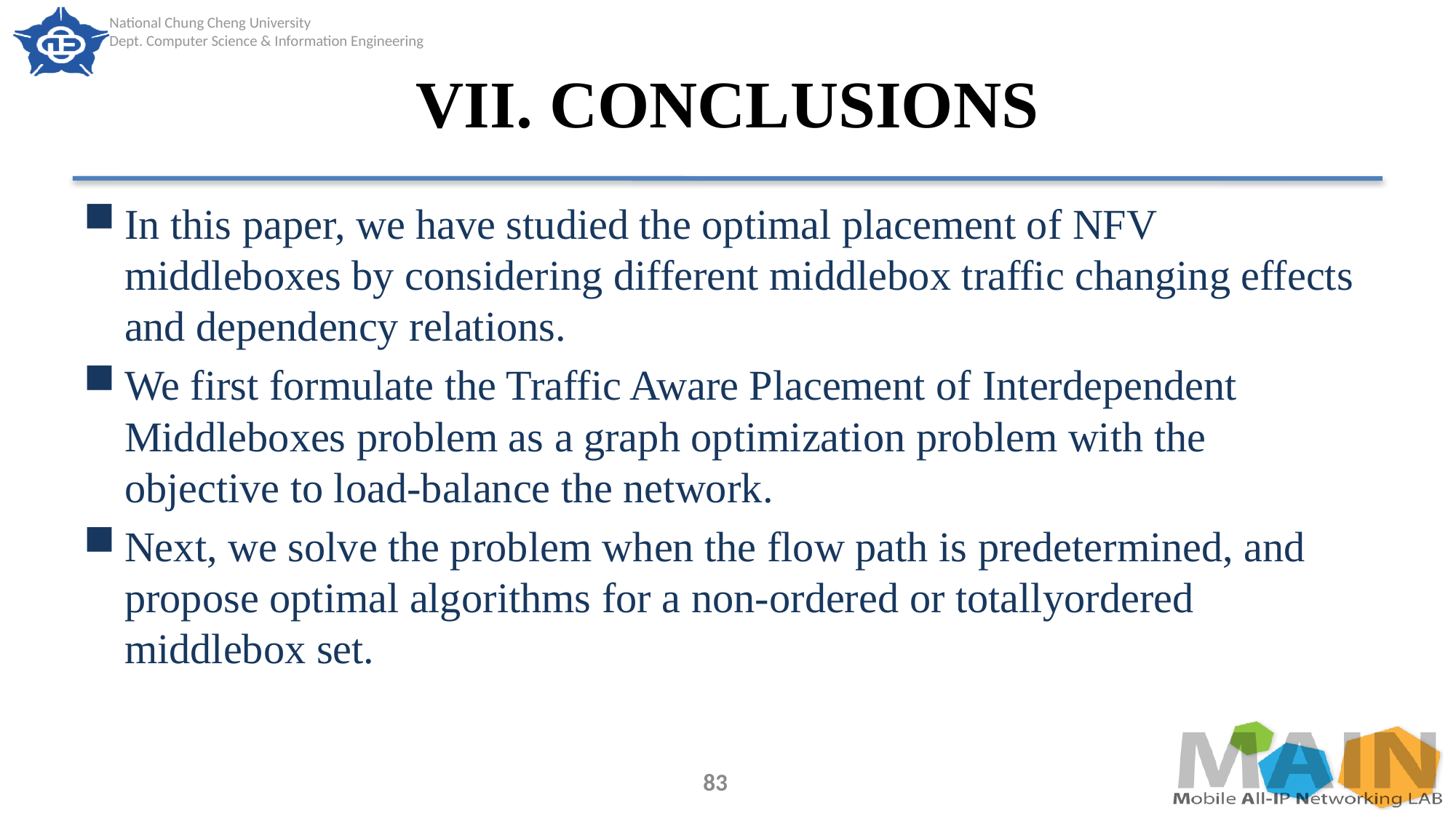

# VII. CONCLUSIONS
In this paper, we have studied the optimal placement of NFV middleboxes by considering different middlebox traffic changing effects and dependency relations.
We first formulate the Traffic Aware Placement of Interdependent Middleboxes problem as a graph optimization problem with the objective to load-balance the network.
Next, we solve the problem when the flow path is predetermined, and propose optimal algorithms for a non-ordered or totallyordered middlebox set.
83